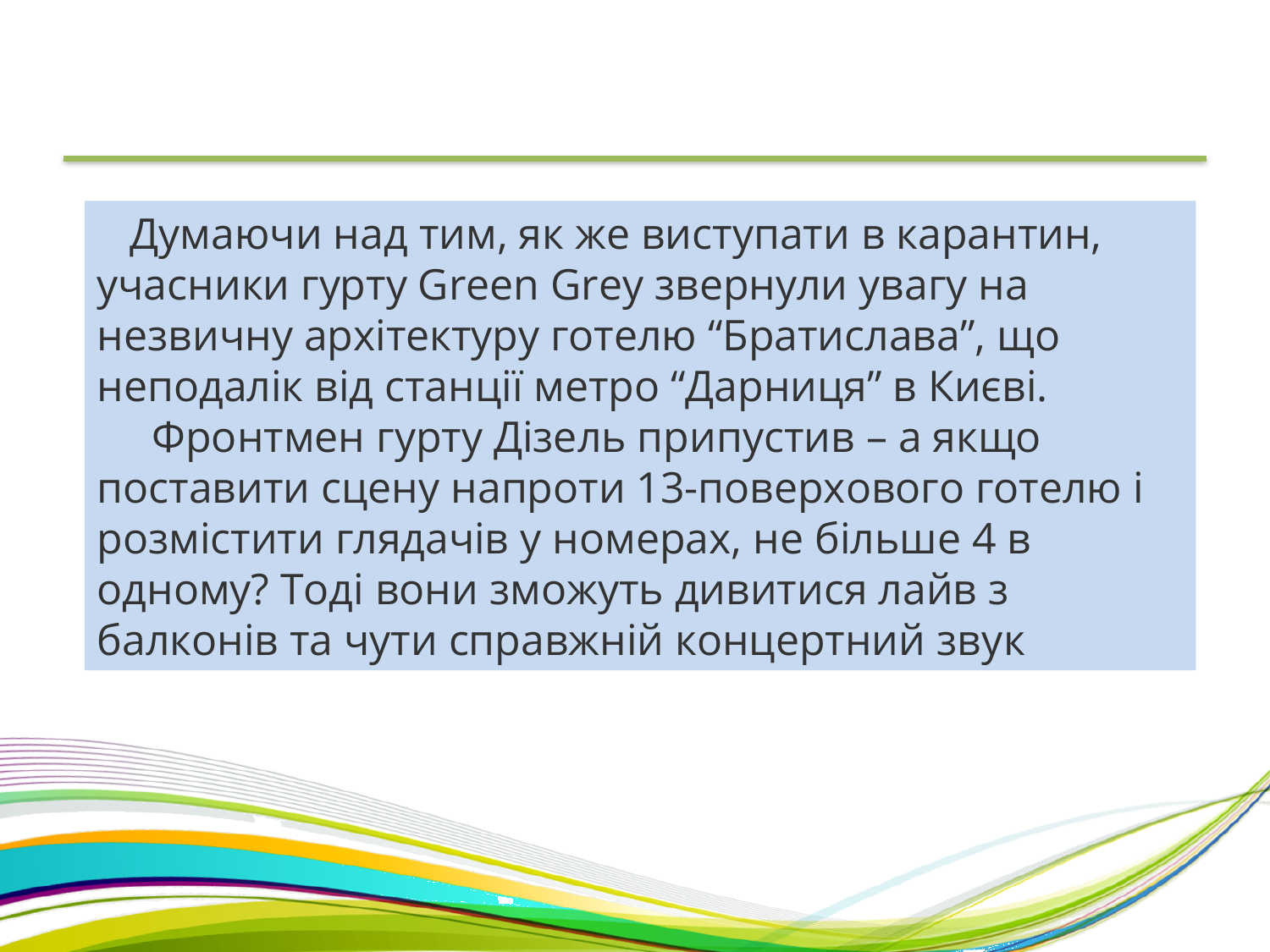

Думаючи над тим, як же виступати в карантин, учасники гурту Green Grey звернули увагу на незвичну архітектуру готелю “Братислава”, що неподалік від станції метро “Дарниця” в Києві.
     Фронтмен гурту Дізель припустив – а якщо поставити сцену напроти 13-поверхового готелю і розмістити глядачів у номерах, не більше 4 в одному? Тоді вони зможуть дивитися лайв з балконів та чути справжній концертний звук